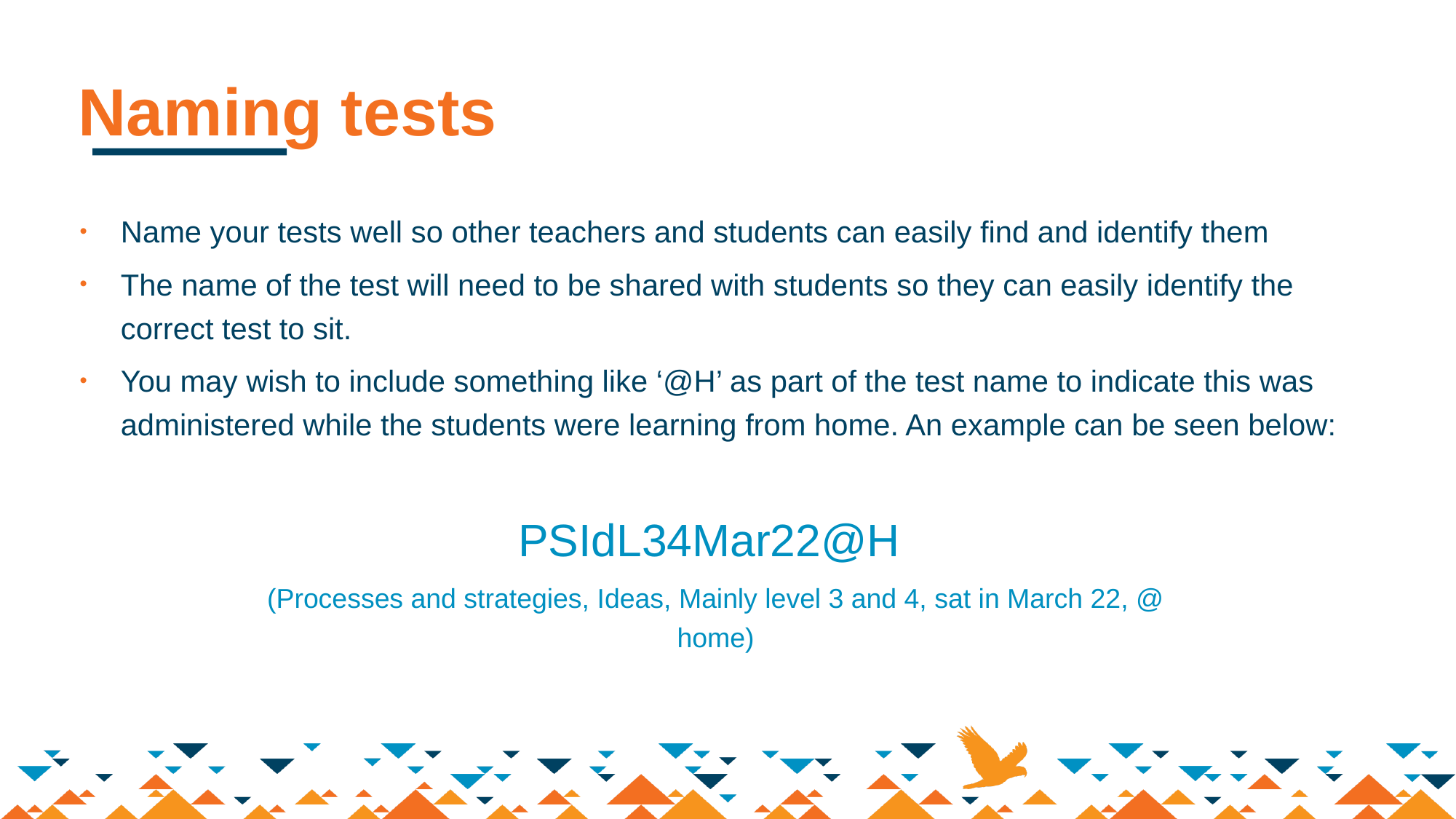

# Naming tests
Name your tests well so other teachers and students can easily find and identify them
The name of the test will need to be shared with students so they can easily identify the correct test to sit.
You may wish to include something like ‘@H’ as part of the test name to indicate this was administered while the students were learning from home. An example can be seen below:

PSIdL34Mar22@H
(Processes and strategies, Ideas, Mainly level 3 and 4, sat in March 22, @ home)